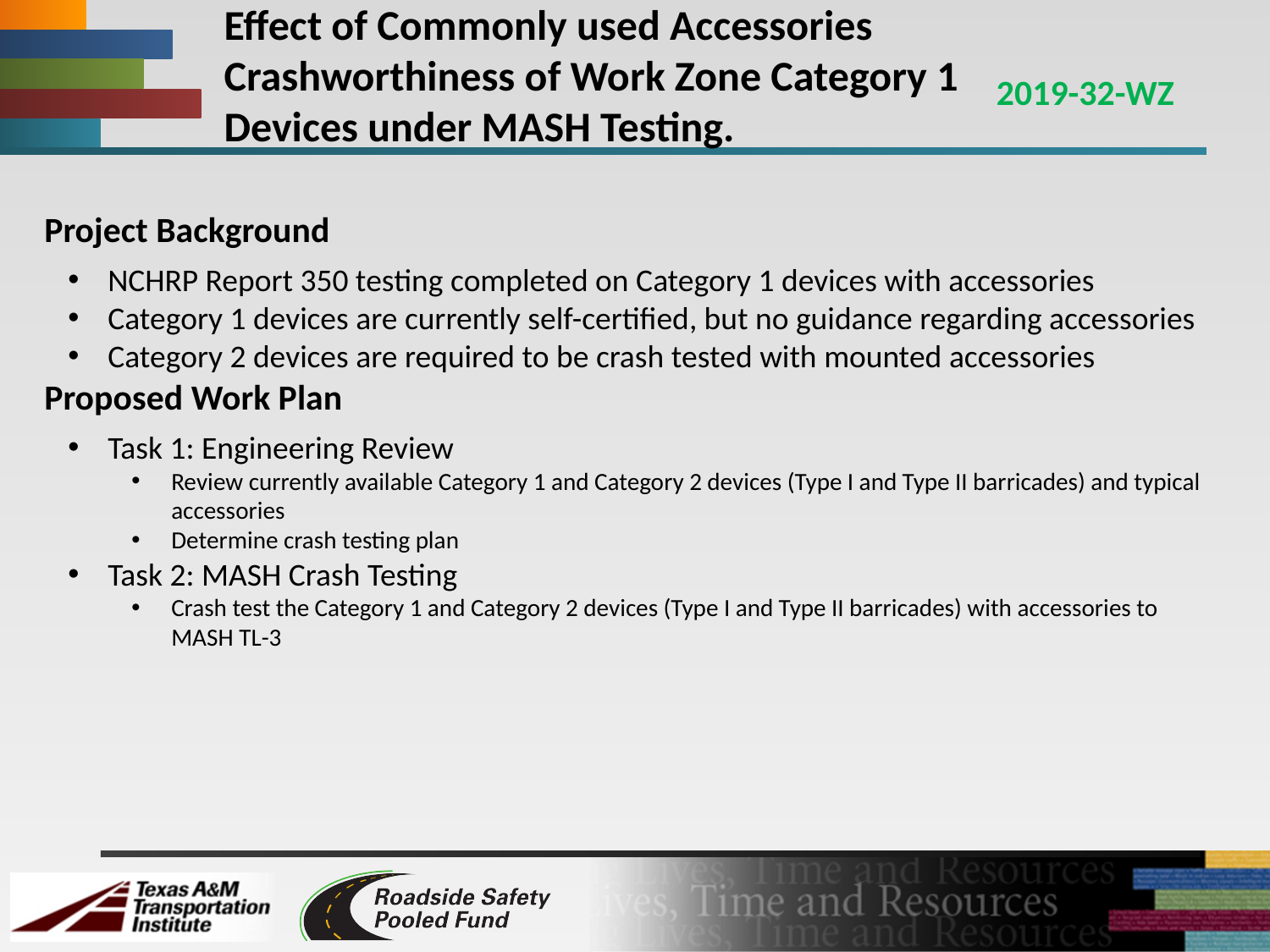

Effect of Commonly used Accessories Crashworthiness of Work Zone Category 1 Devices under MASH Testing.
2019-32-WZ
Project Background
NCHRP Report 350 testing completed on Category 1 devices with accessories
Category 1 devices are currently self-certified, but no guidance regarding accessories
Category 2 devices are required to be crash tested with mounted accessories
Proposed Work Plan
Task 1: Engineering Review
Review currently available Category 1 and Category 2 devices (Type I and Type II barricades) and typical accessories
Determine crash testing plan
Task 2: MASH Crash Testing
Crash test the Category 1 and Category 2 devices (Type I and Type II barricades) with accessories to MASH TL-3